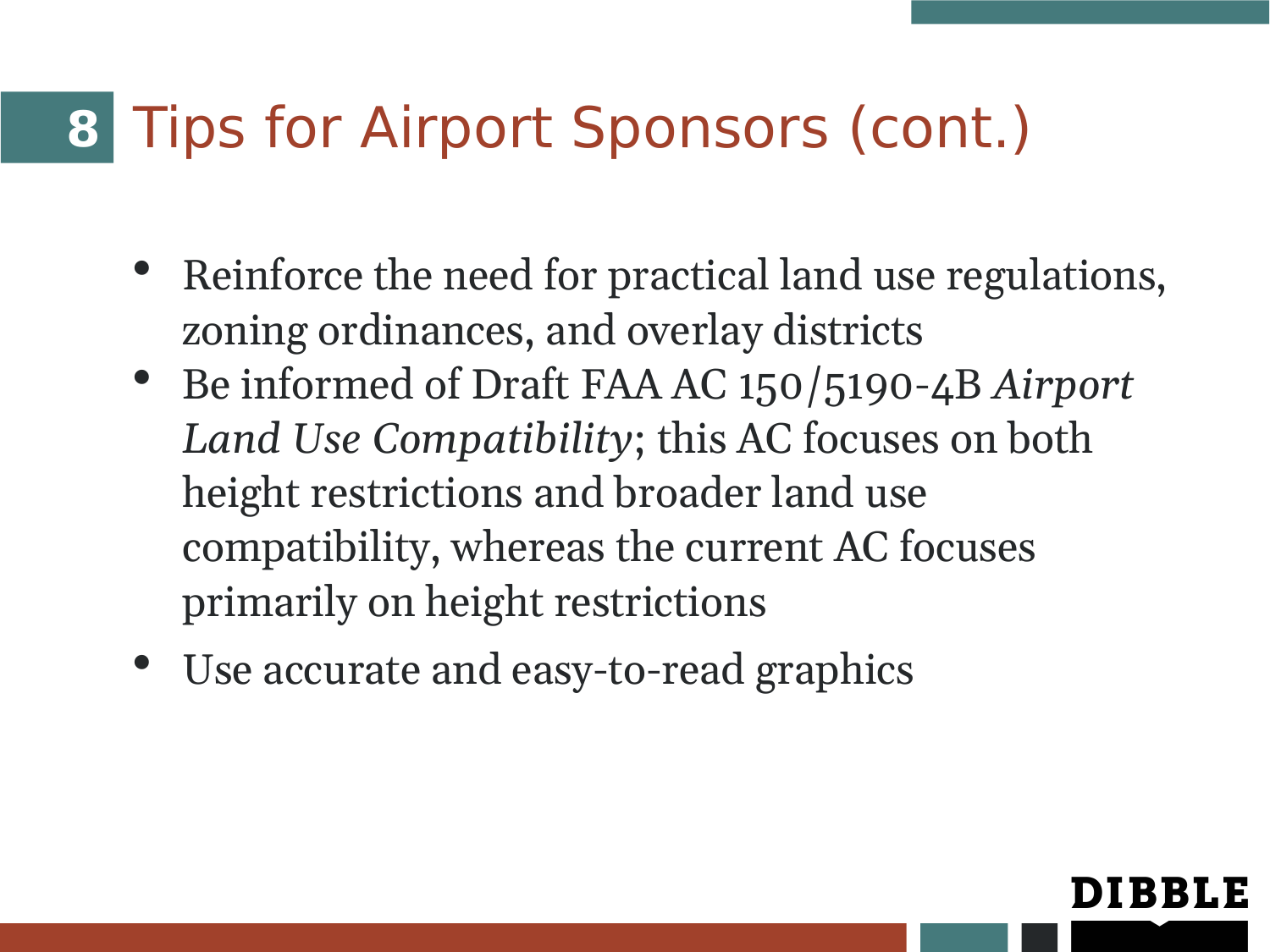

# Tips for Airport Sponsors (cont.)
8
Reinforce the need for practical land use regulations, zoning ordinances, and overlay districts
Be informed of Draft FAA AC 150/5190-4B Airport Land Use Compatibility; this AC focuses on both height restrictions and broader land use compatibility, whereas the current AC focuses primarily on height restrictions
Use accurate and easy-to-read graphics